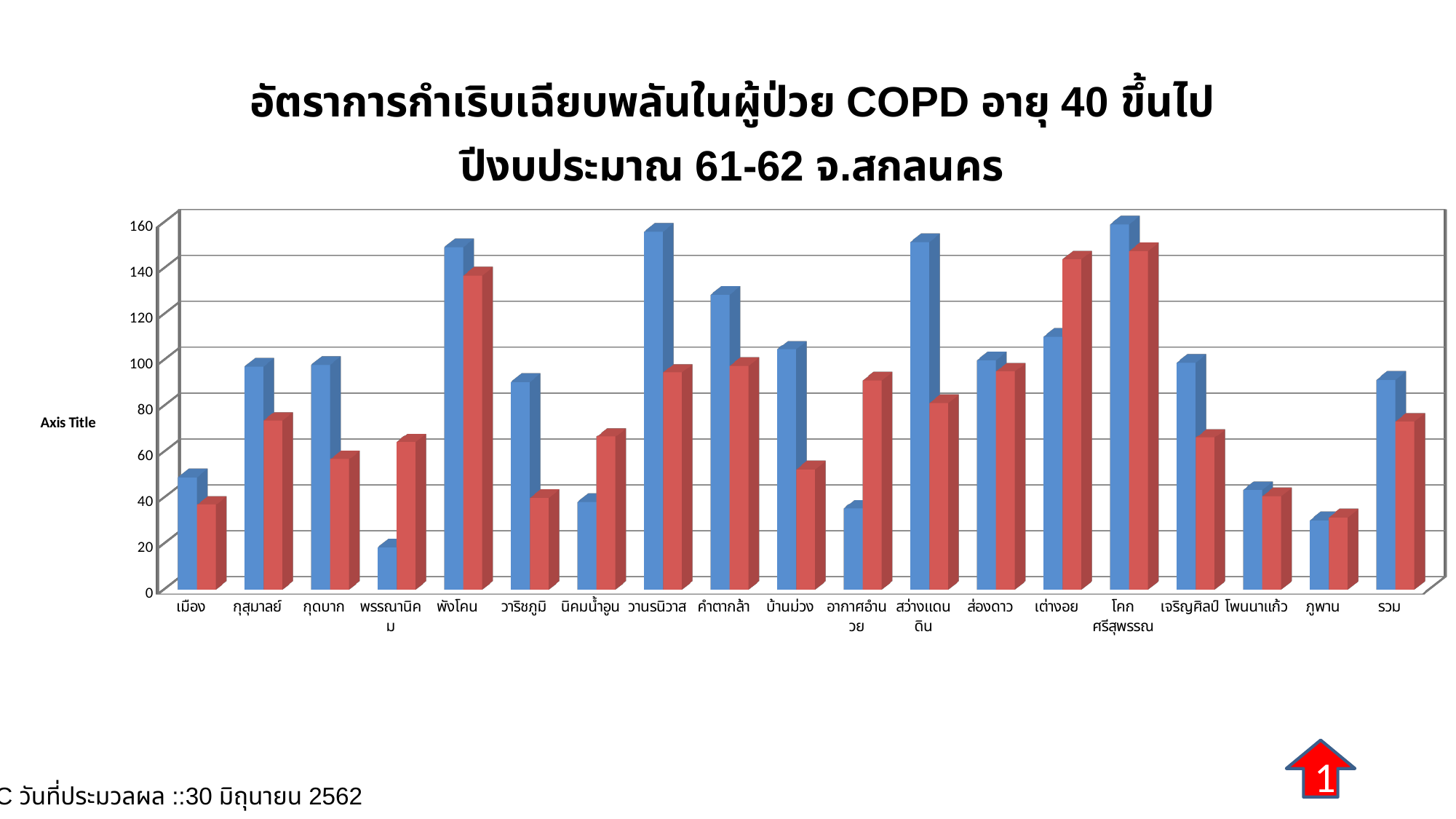

[unsupported chart]

1
HDC วันที่ประมวลผล ::30 มิถุนายน 2562